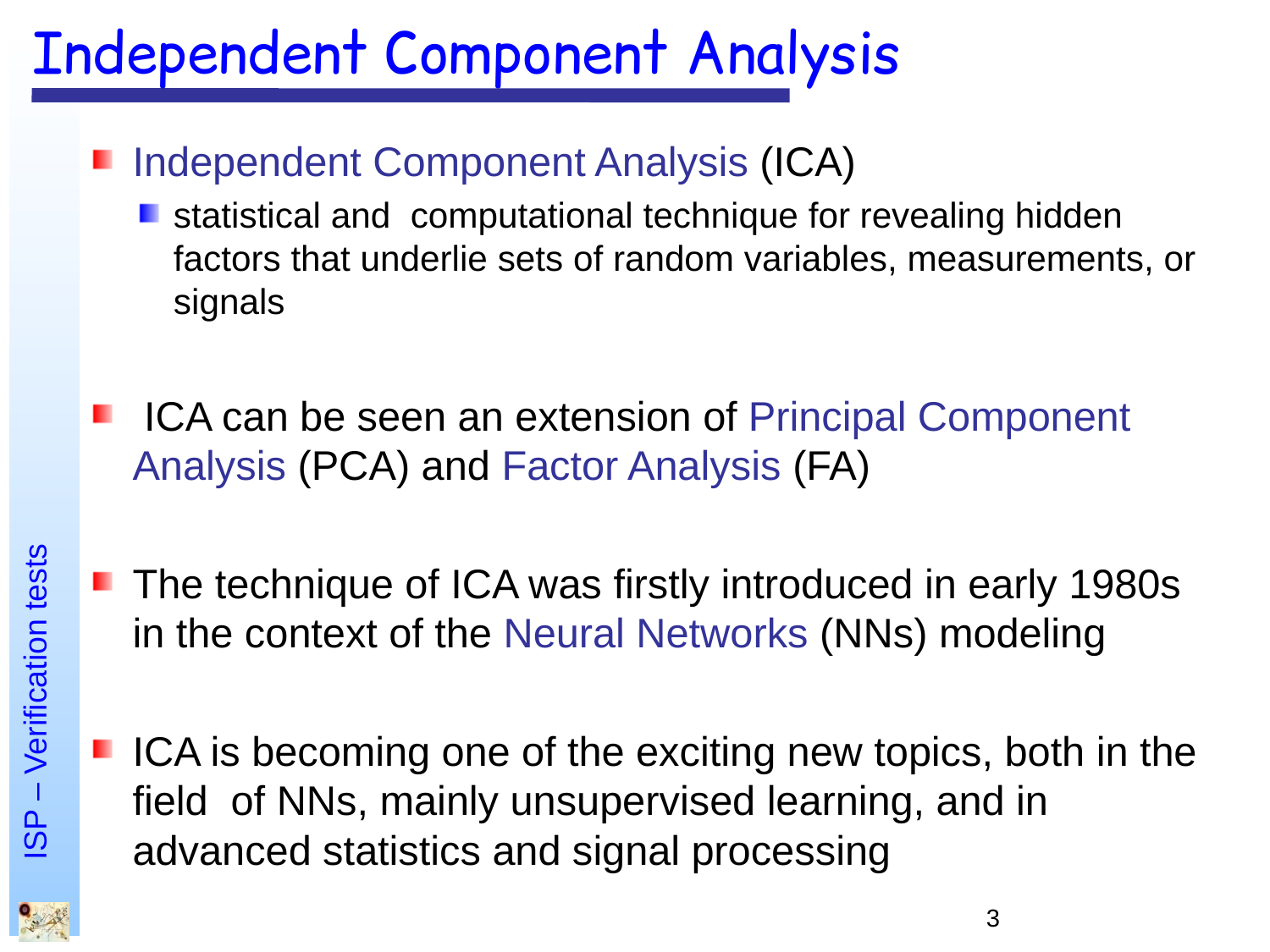

# Independent Component Analysis
Independent Component Analysis (ICA)
statistical and  computational technique for revealing hidden factors that underlie sets of random variables, measurements, or signals

 ICA can be seen an extension of Principal Component Analysis (PCA) and Factor Analysis (FA)

The technique of ICA was firstly introduced in early 1980s in the context of the Neural Networks (NNs) modeling

ICA is becoming one of the exciting new topics, both in the field  of NNs, mainly unsupervised learning, and in advanced statistics and signal processing
3